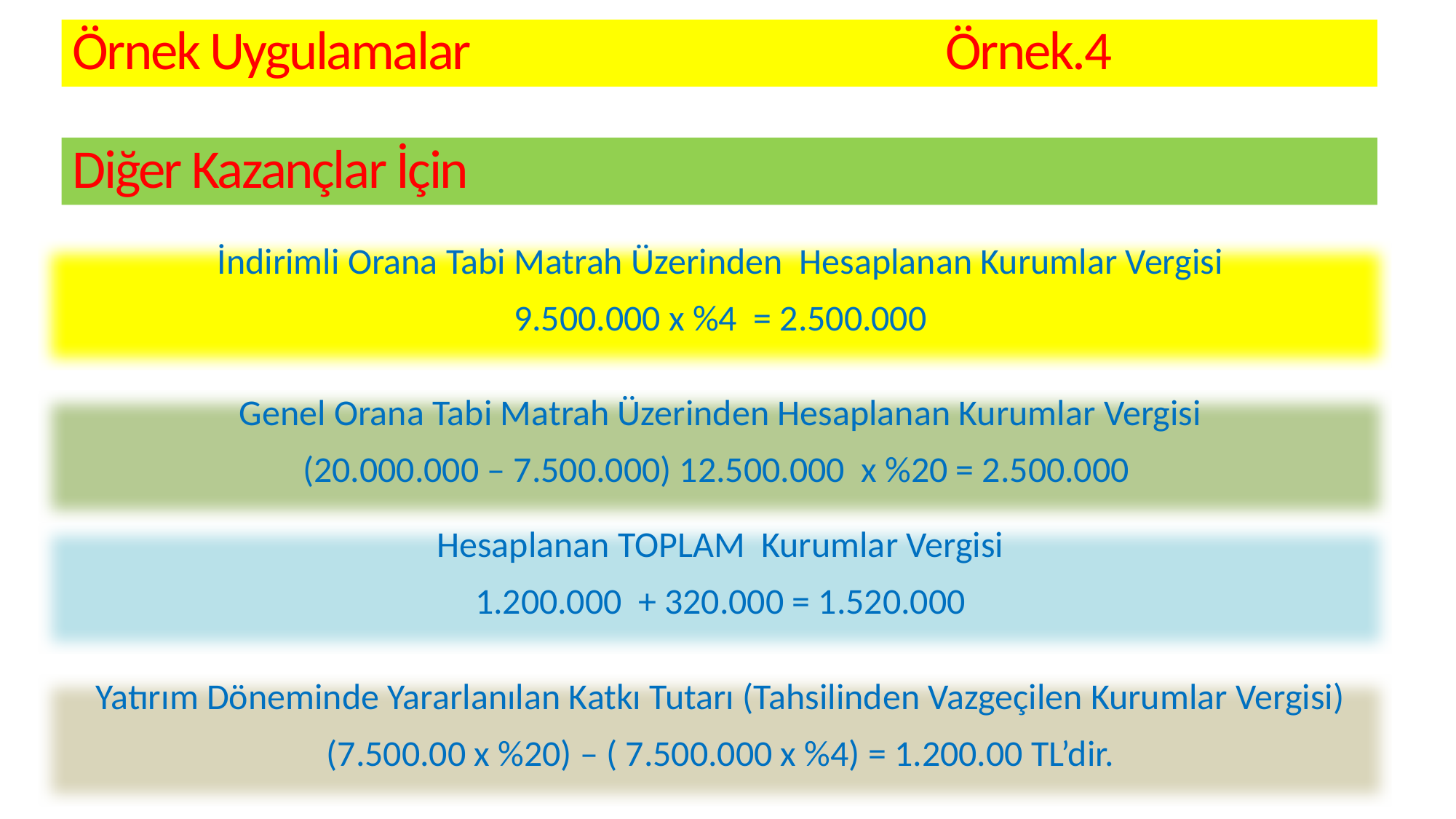

Örnek Uygulamalar 					Örnek.4
Diğer Kazançlar İçin
İndirimli Orana Tabi Matrah Üzerinden  Hesaplanan Kurumlar Vergisi
9.500.000 x %4  = 2.500.000

Genel Orana Tabi Matrah Üzerinden Hesaplanan Kurumlar Vergisi
(20.000.000 – 7.500.000) 12.500.000  x %20 = 2.500.000

Hesaplanan TOPLAM  Kurumlar Vergisi
1.200.000  + 320.000 = 1.520.000

Yatırım Döneminde Yararlanılan Katkı Tutarı (Tahsilinden Vazgeçilen Kurumlar Vergisi)
(7.500.00 x %20) – ( 7.500.000 x %4) = 1.200.00 TL’dir.